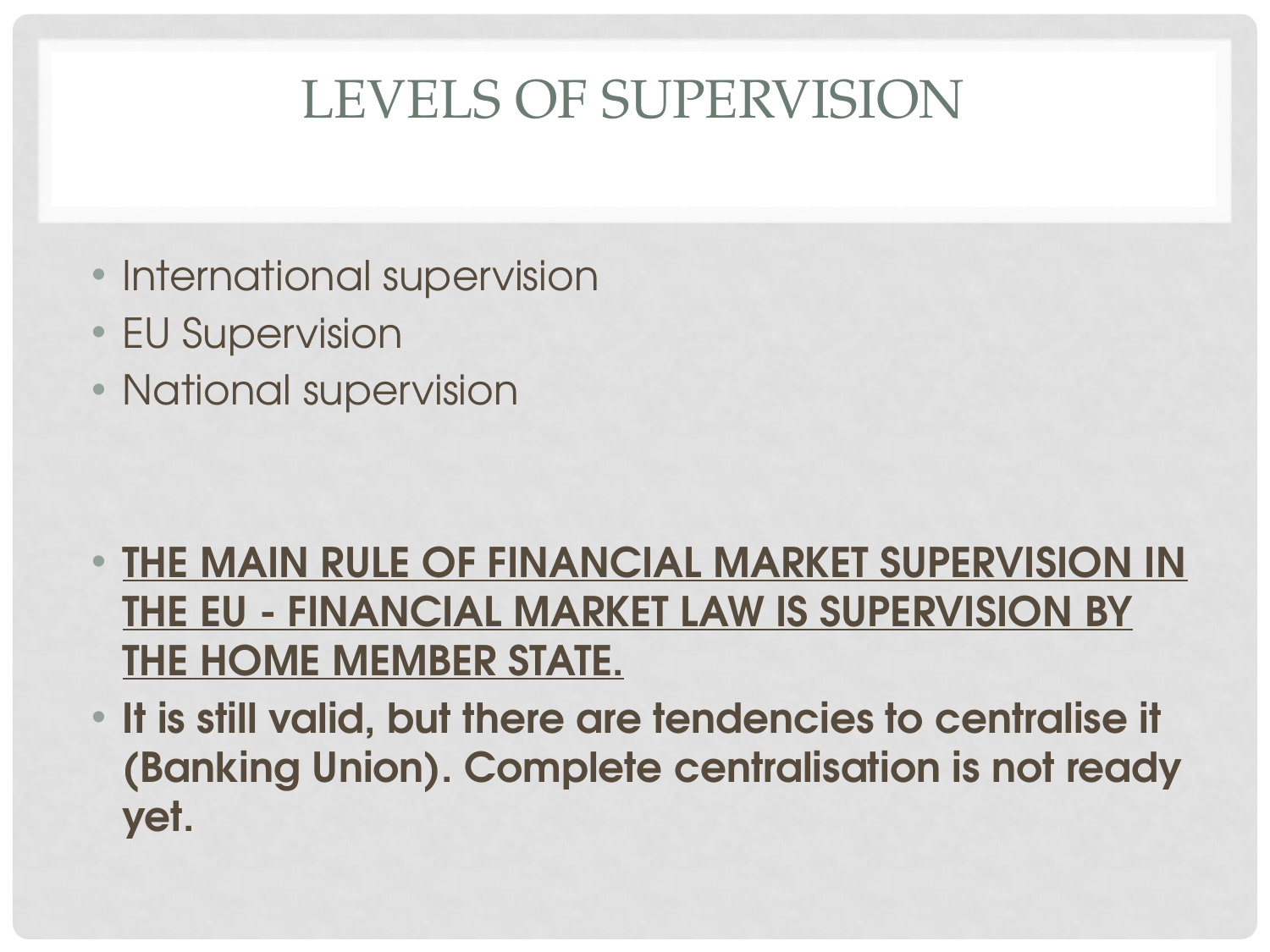

# Levels of supervision
International supervision
EU Supervision
National supervision

The main rule of financial market supervision in the eu - financial market law is supervision by the home member state.
It is still valid, but there are tendencies to centralise it (Banking Union). Complete centralisation is not ready yet.